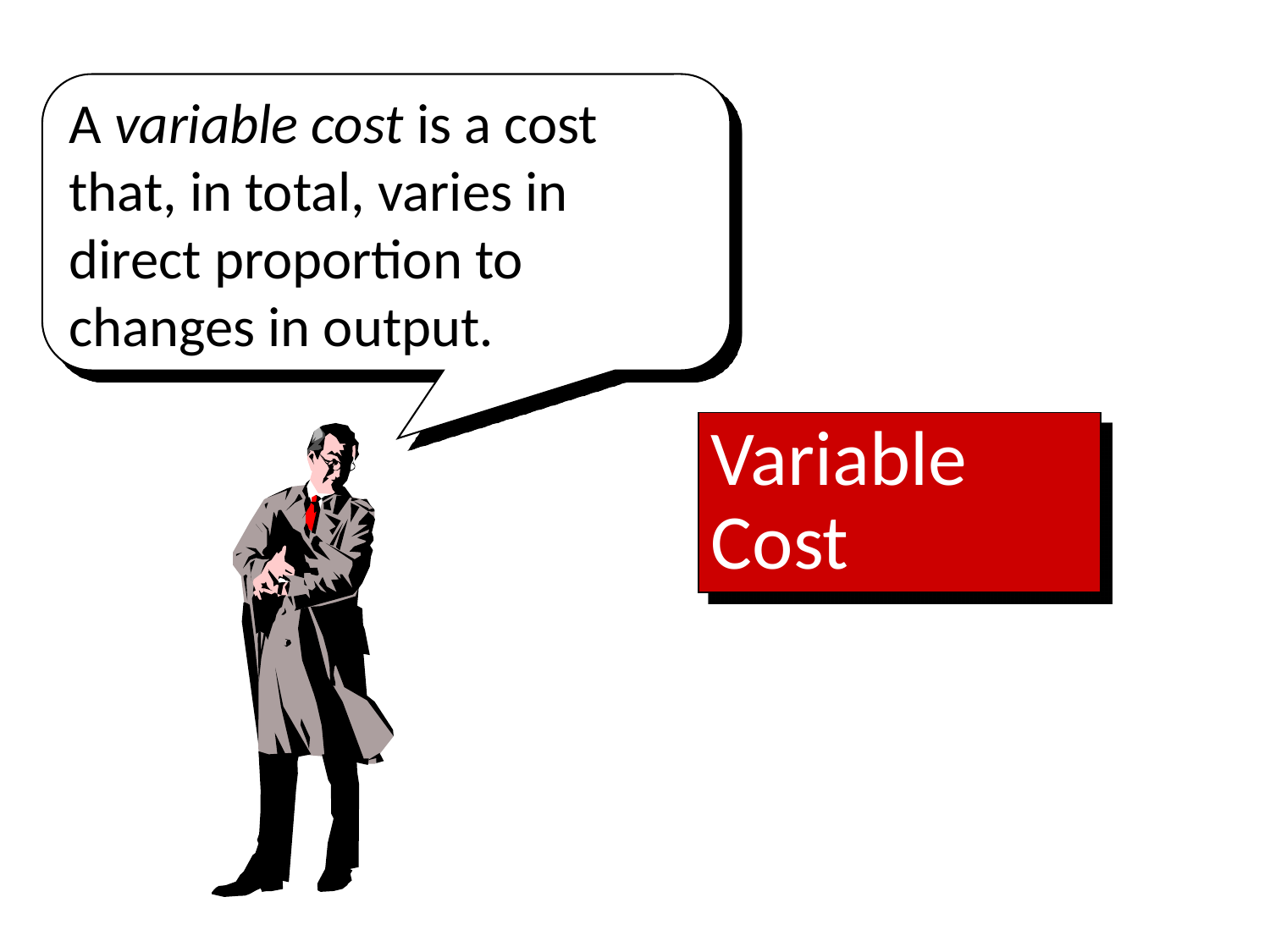

A variable cost is a cost that, in total, varies in direct proportion to changes in output.
Variable Cost